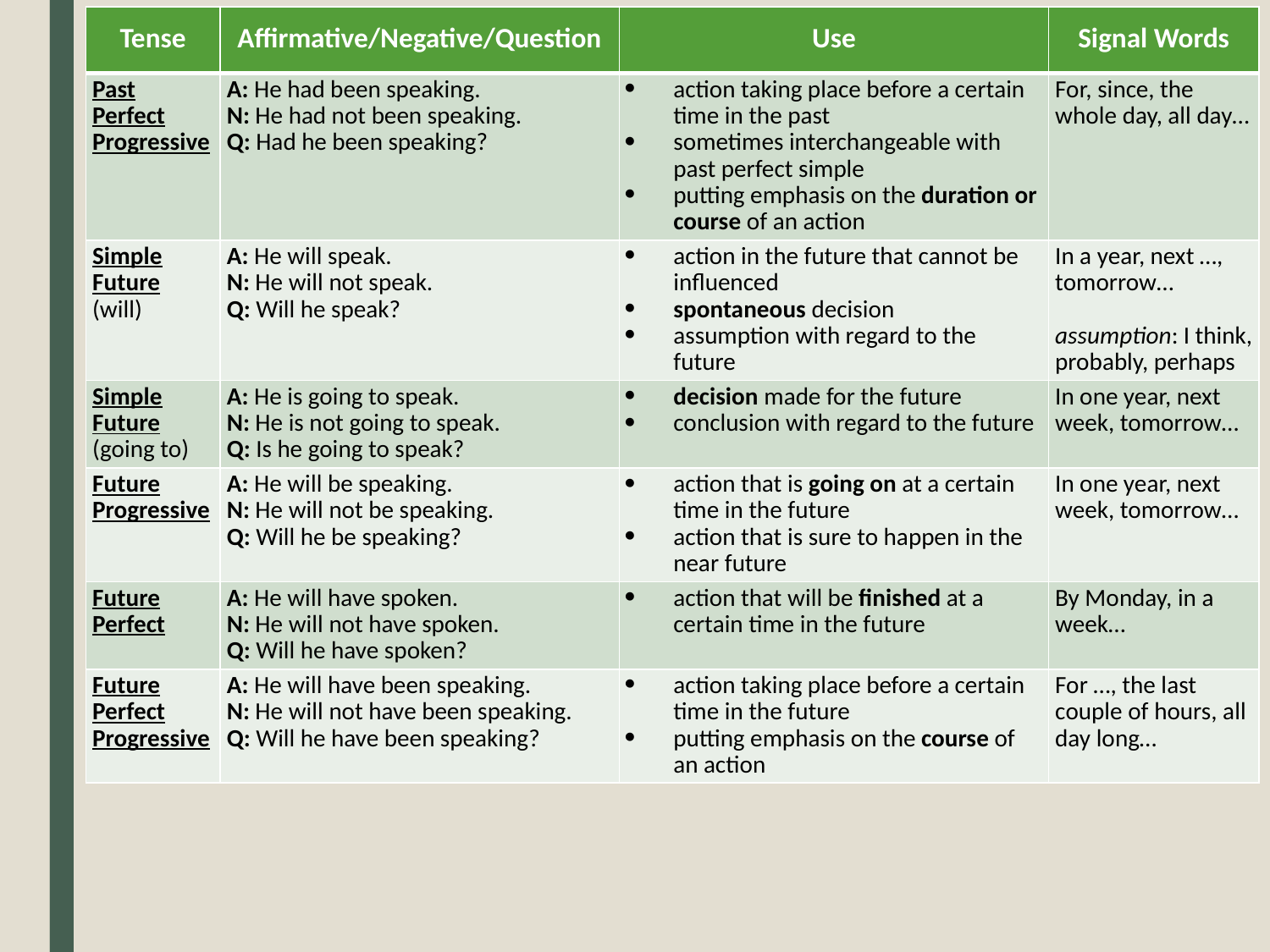

| Tense | Affirmative/Negative/Question | Use | Signal Words |
| --- | --- | --- | --- |
| Past Perfect Progressive | A: He had been speaking. N: He had not been speaking. Q: Had he been speaking? | action taking place before a certain time in the past sometimes interchangeable with past perfect simple putting emphasis on the duration or course of an action | For, since, the whole day, all day… |
| Simple Future (will) | A: He will speak. N: He will not speak. Q: Will he speak? | action in the future that cannot be influenced spontaneous decision assumption with regard to the future | In a year, next …, tomorrow… assumption: I think, probably, perhaps |
| Simple Future (going to) | A: He is going to speak. N: He is not going to speak. Q: Is he going to speak? | decision made for the future conclusion with regard to the future | In one year, next week, tomorrow… |
| Future Progressive | A: He will be speaking. N: He will not be speaking. Q: Will he be speaking? | action that is going on at a certain time in the future action that is sure to happen in the near future | In one year, next week, tomorrow… |
| Future Perfect | A: He will have spoken. N: He will not have spoken. Q: Will he have spoken? | action that will be finished at a certain time in the future | By Monday, in a week… |
| Future Perfect Progressive | A: He will have been speaking. N: He will not have been speaking. Q: Will he have been speaking? | action taking place before a certain time in the future putting emphasis on the course of an action | For …, the last couple of hours, all day long… |